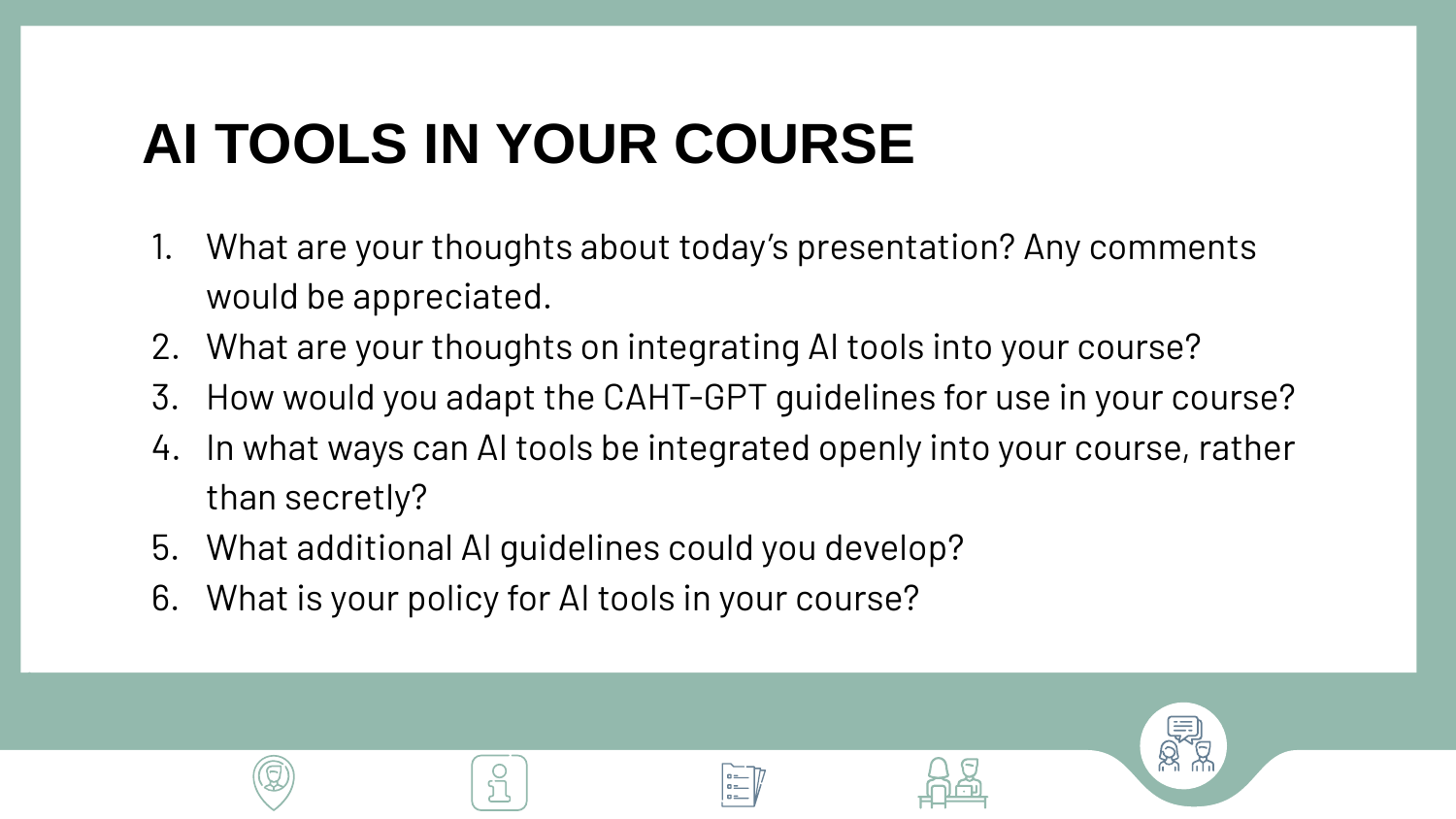

# AI TOOLS IN YOUR COURSE
What are your thoughts about today’s presentation? Any comments would be appreciated.
What are your thoughts on integrating AI tools into your course?
How would you adapt the CAHT-GPT guidelines for use in your course?
In what ways can AI tools be integrated openly into your course, rather than secretly?
What additional AI guidelines could you develop?
What is your policy for AI tools in your course?

a